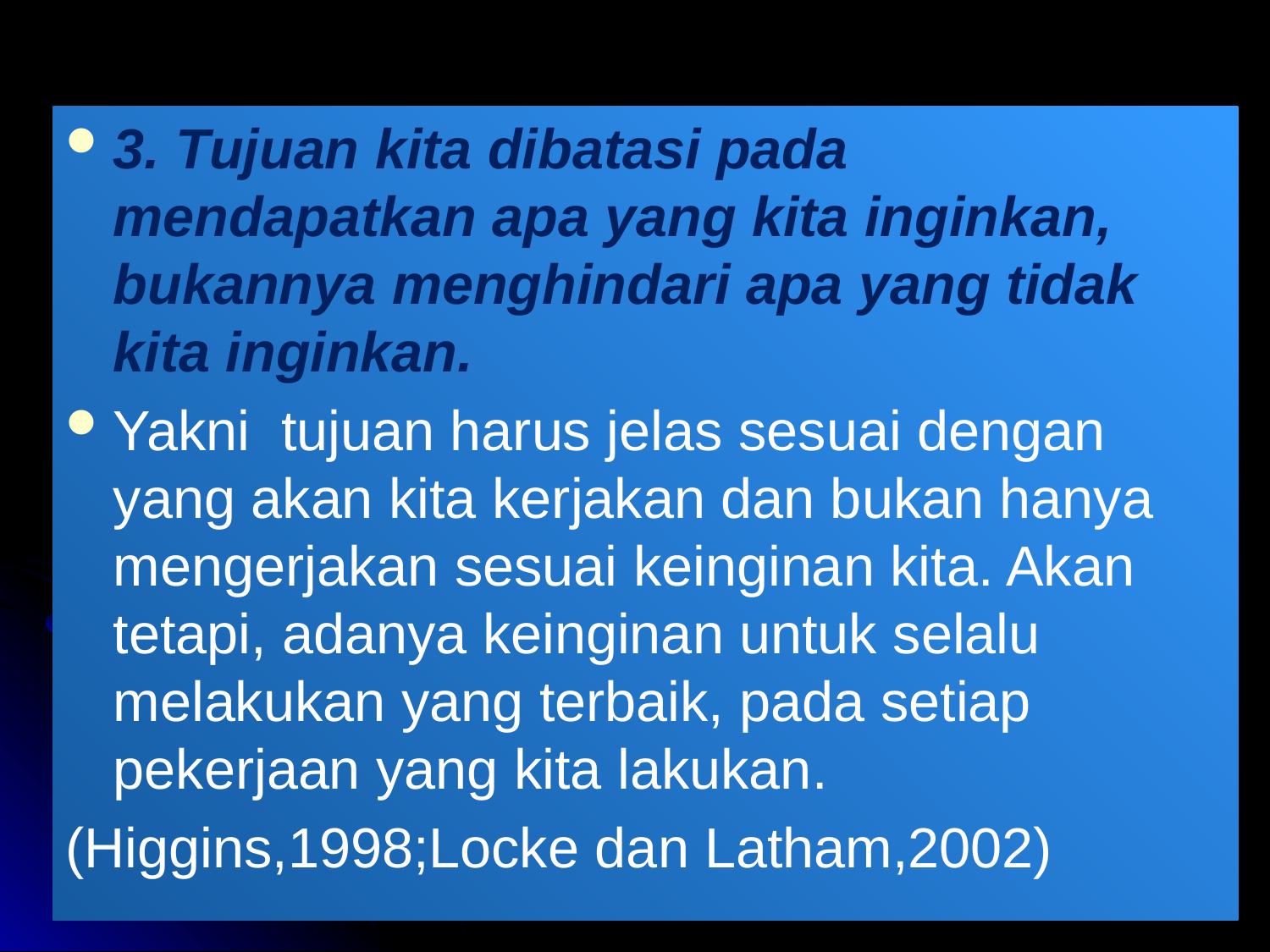

3. Tujuan kita dibatasi pada mendapatkan apa yang kita inginkan, bukannya menghindari apa yang tidak kita inginkan.
Yakni  tujuan harus jelas sesuai dengan yang akan kita kerjakan dan bukan hanya mengerjakan sesuai keinginan kita. Akan tetapi, adanya keinginan untuk selalu melakukan yang terbaik, pada setiap pekerjaan yang kita lakukan.
(Higgins,1998;Locke dan Latham,2002)